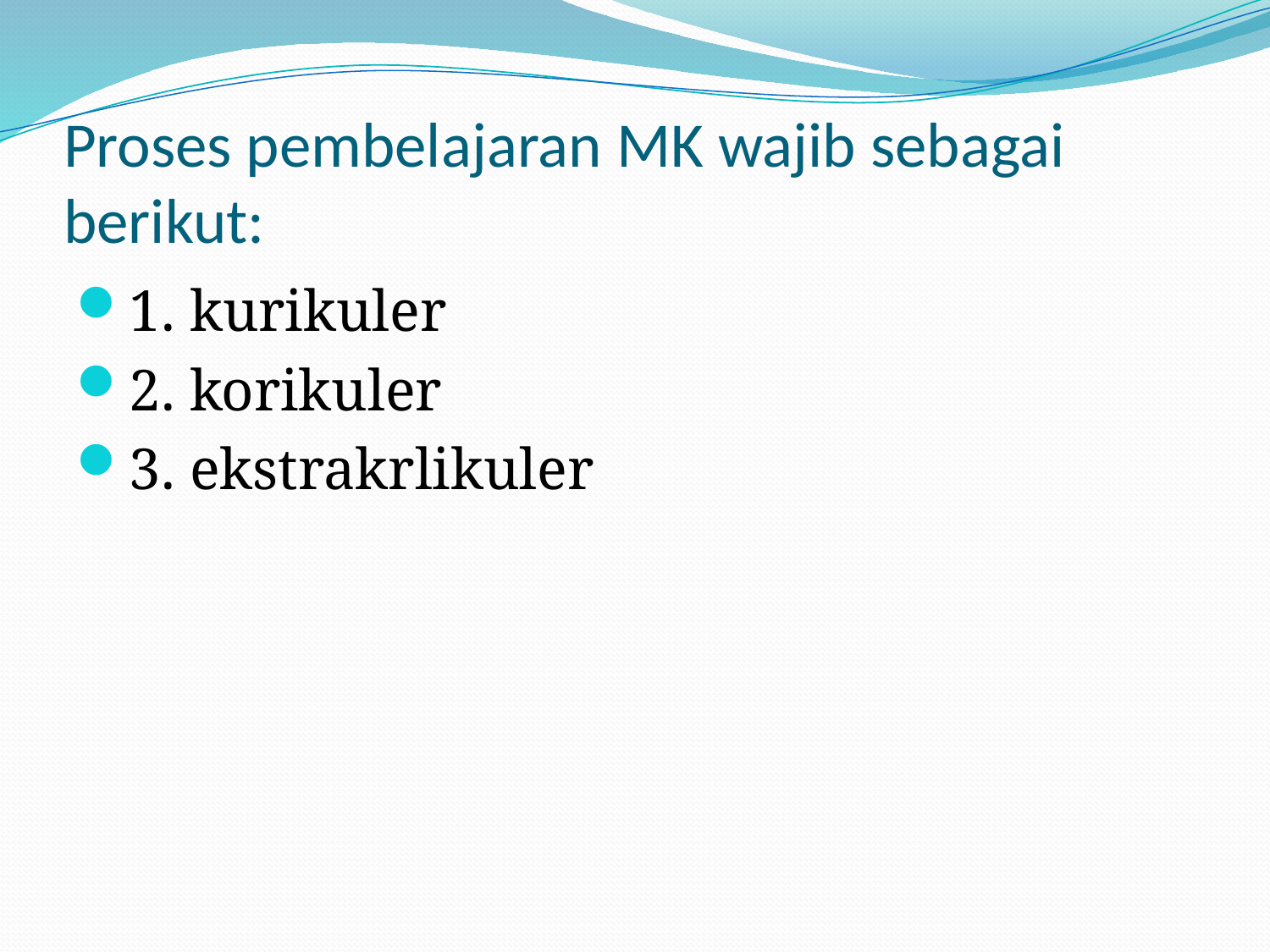

# Proses pembelajaran MK wajib sebagai berikut:
1. kurikuler
2. korikuler
3. ekstrakrlikuler